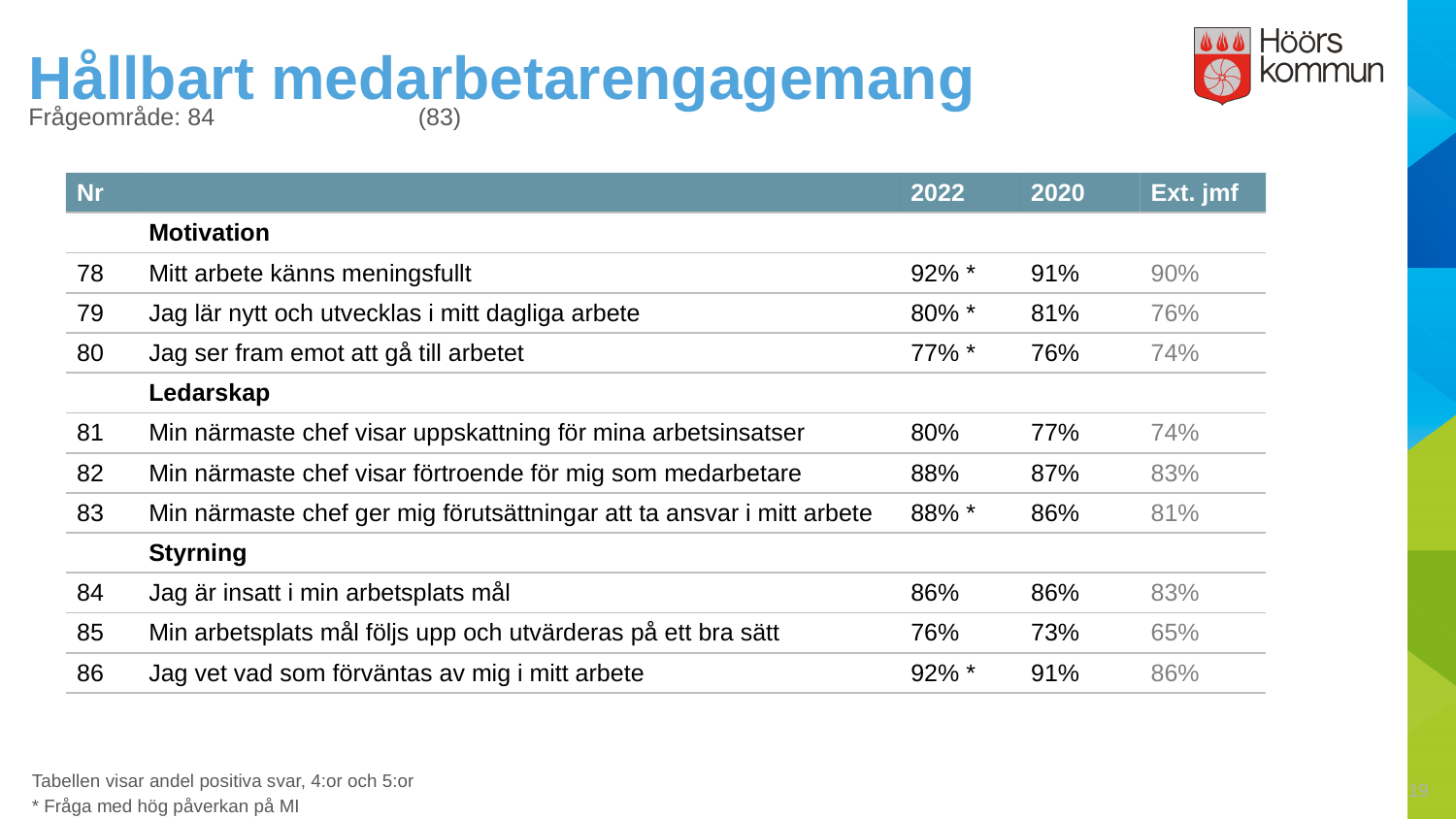

# Hållbart medarbetarengagemang
| Frågeområde: 84 | (83) |
| --- | --- |
| Nr |  | 2022 | 2020 | Ext. jmf |
| --- | --- | --- | --- | --- |
|  | Motivation |  |  |  |
| 78 | Mitt arbete känns meningsfullt | 92% \* | 91% | 90% |
| 79 | Jag lär nytt och utvecklas i mitt dagliga arbete | 80% \* | 81% | 76% |
| 80 | Jag ser fram emot att gå till arbetet | 77% \* | 76% | 74% |
|  | Ledarskap |  |  |  |
| 81 | Min närmaste chef visar uppskattning för mina arbetsinsatser | 80% | 77% | 74% |
| 82 | Min närmaste chef visar förtroende för mig som medarbetare | 88% | 87% | 83% |
| 83 | Min närmaste chef ger mig förutsättningar att ta ansvar i mitt arbete | 88% \* | 86% | 81% |
|  | Styrning |  |  |  |
| 84 | Jag är insatt i min arbetsplats mål | 86% | 86% | 83% |
| 85 | Min arbetsplats mål följs upp och utvärderas på ett bra sätt | 76% | 73% | 65% |
| 86 | Jag vet vad som förväntas av mig i mitt arbete | 92% \* | 91% | 86% |
Tabellen visar andel positiva svar, 4:or och 5:or
* Fråga med hög påverkan på MI
19